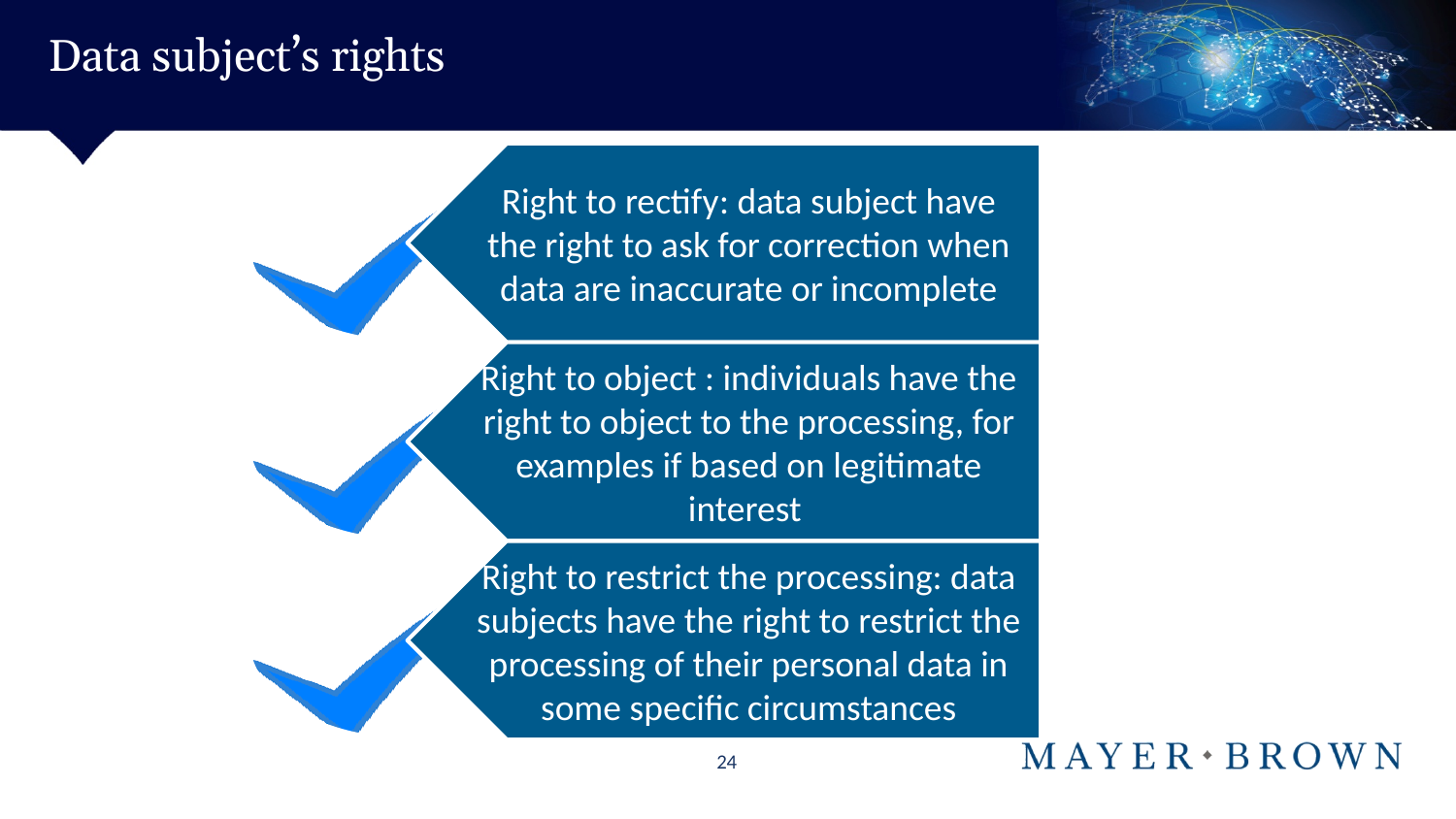

# Data subject’s rights
Right to rectify: data subject have the right to ask for correction when data are inaccurate or incomplete
Right to object : individuals have the right to object to the processing, for examples if based on legitimate interest
Right to restrict the processing: data subjects have the right to restrict the processing of their personal data in some specific circumstances

24